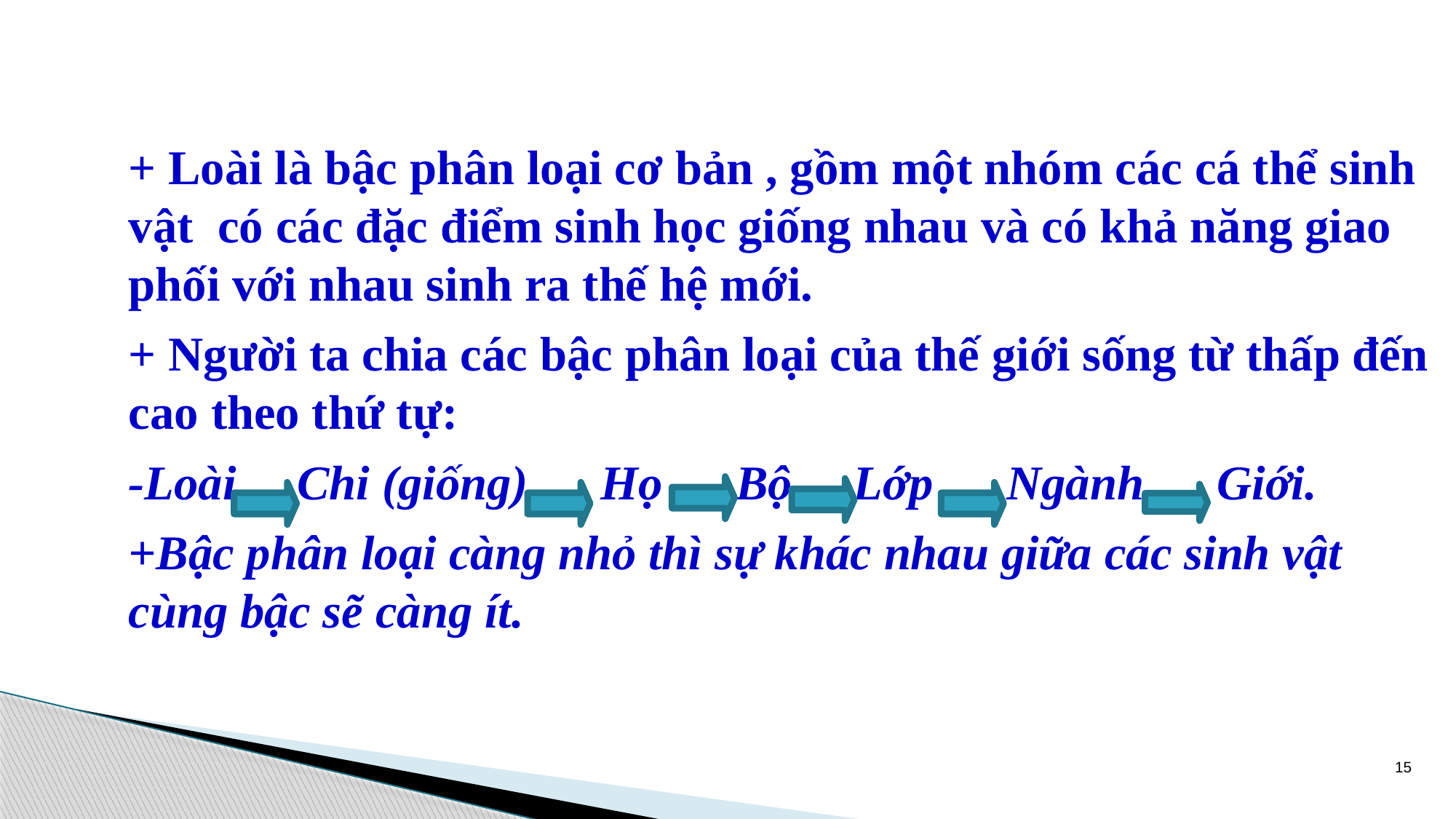

+ Loài là bậc phân loại cơ bản , gồm một nhóm các cá thể sinh vật  có các đặc điểm sinh học giống nhau và có khả năng giao phối với nhau sinh ra thế hệ mới.
+ Người ta chia các bậc phân loại của thế giới sống từ thấp đến cao theo thứ tự:
-Loài     Chi (giống)      Họ      Bộ     Lớp      Ngành      Giới.
+Bậc phân loại càng nhỏ thì sự khác nhau giữa các sinh vật cùng bậc sẽ càng ít.

15